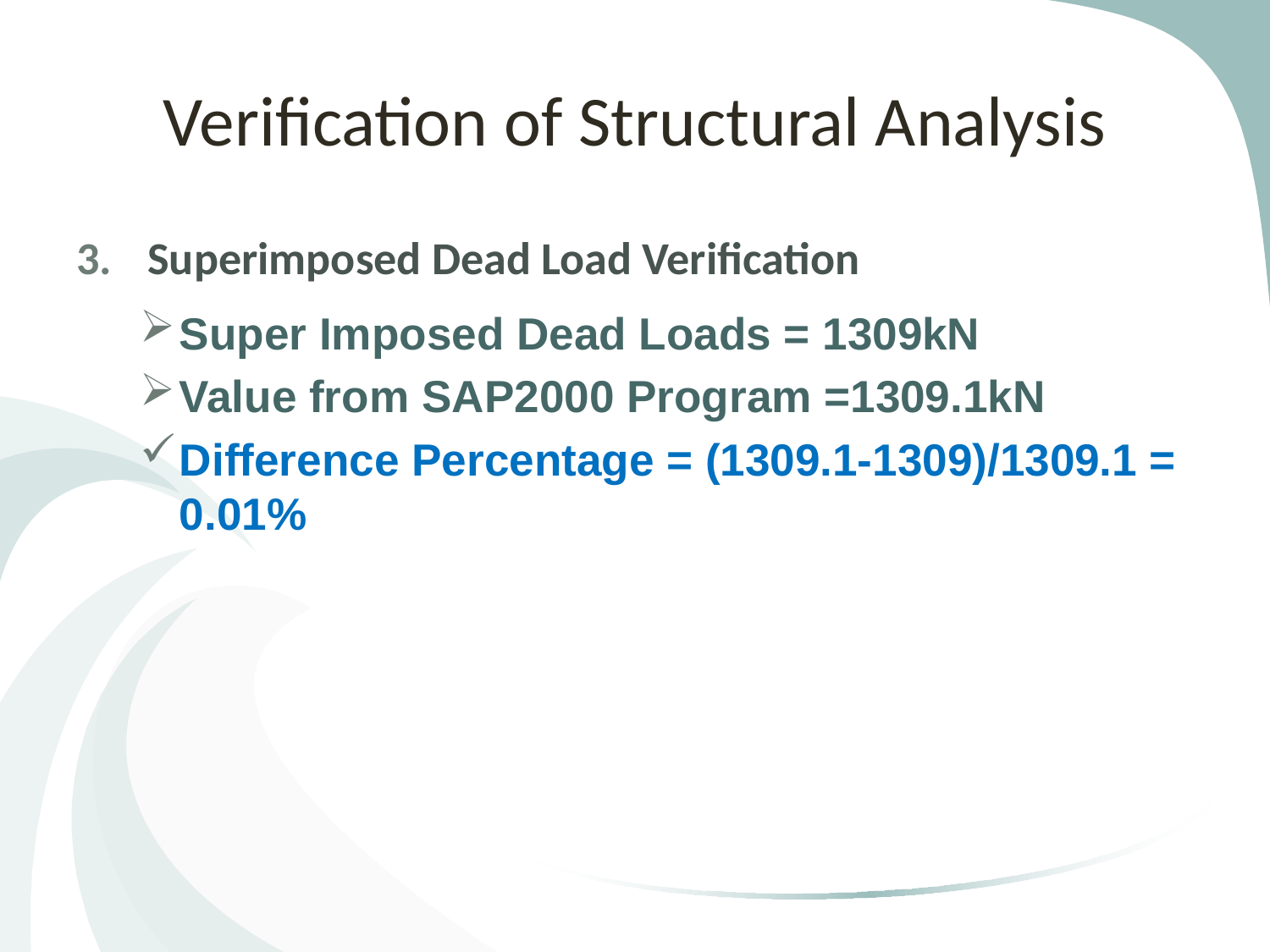

# Verification of Structural Analysis
Superimposed Dead Load Verification
Super Imposed Dead Loads = 1309kN
Value from SAP2000 Program =1309.1kN
Difference Percentage = (1309.1-1309)/1309.1 = 0.01%